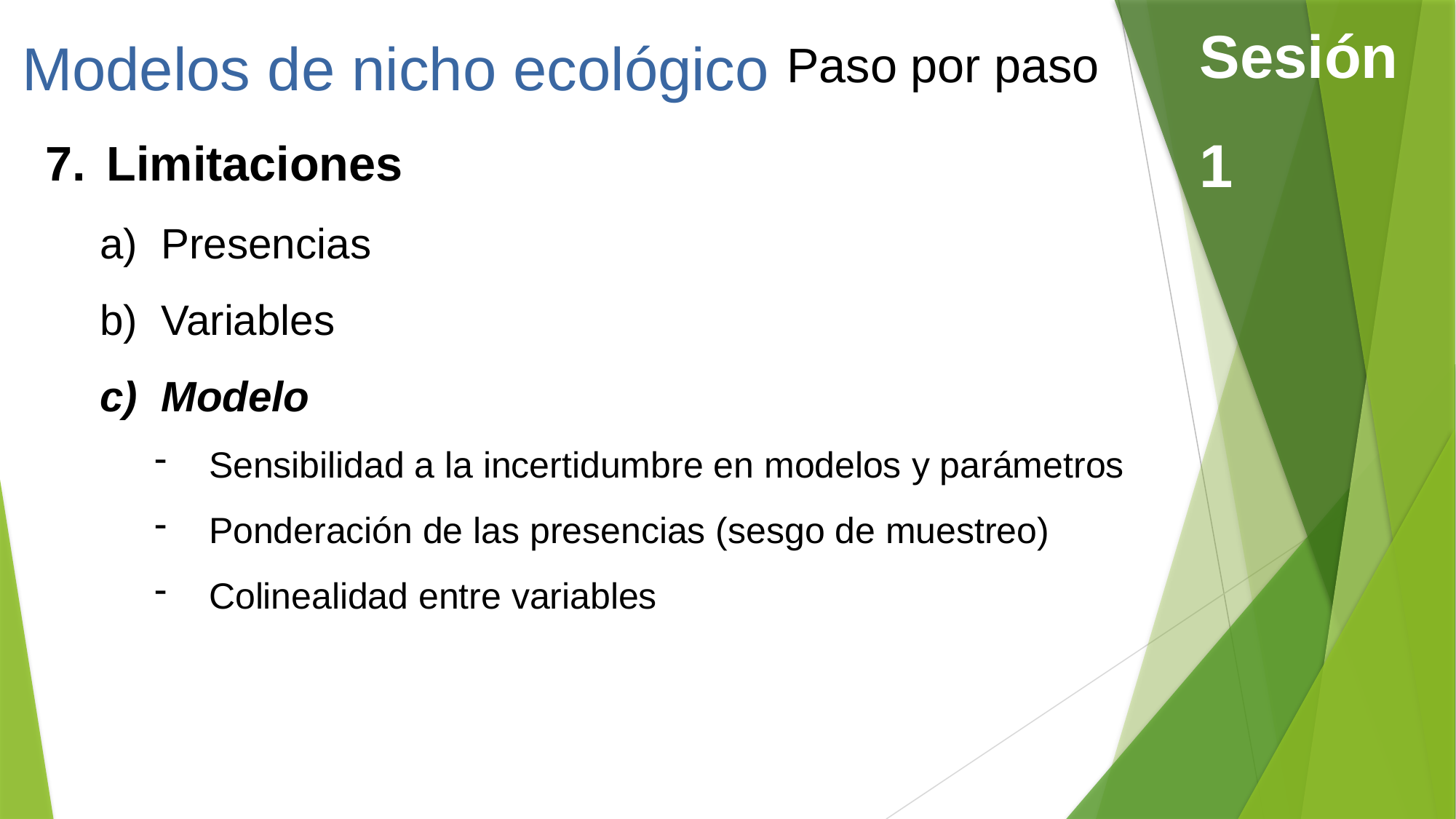

Paso por paso
Sesión 1
Modelos de nicho ecológico
Limitaciones
Presencias
Variables
Modelo
Sensibilidad a la incertidumbre en modelos y parámetros
Ponderación de las presencias (sesgo de muestreo)
Colinealidad entre variables